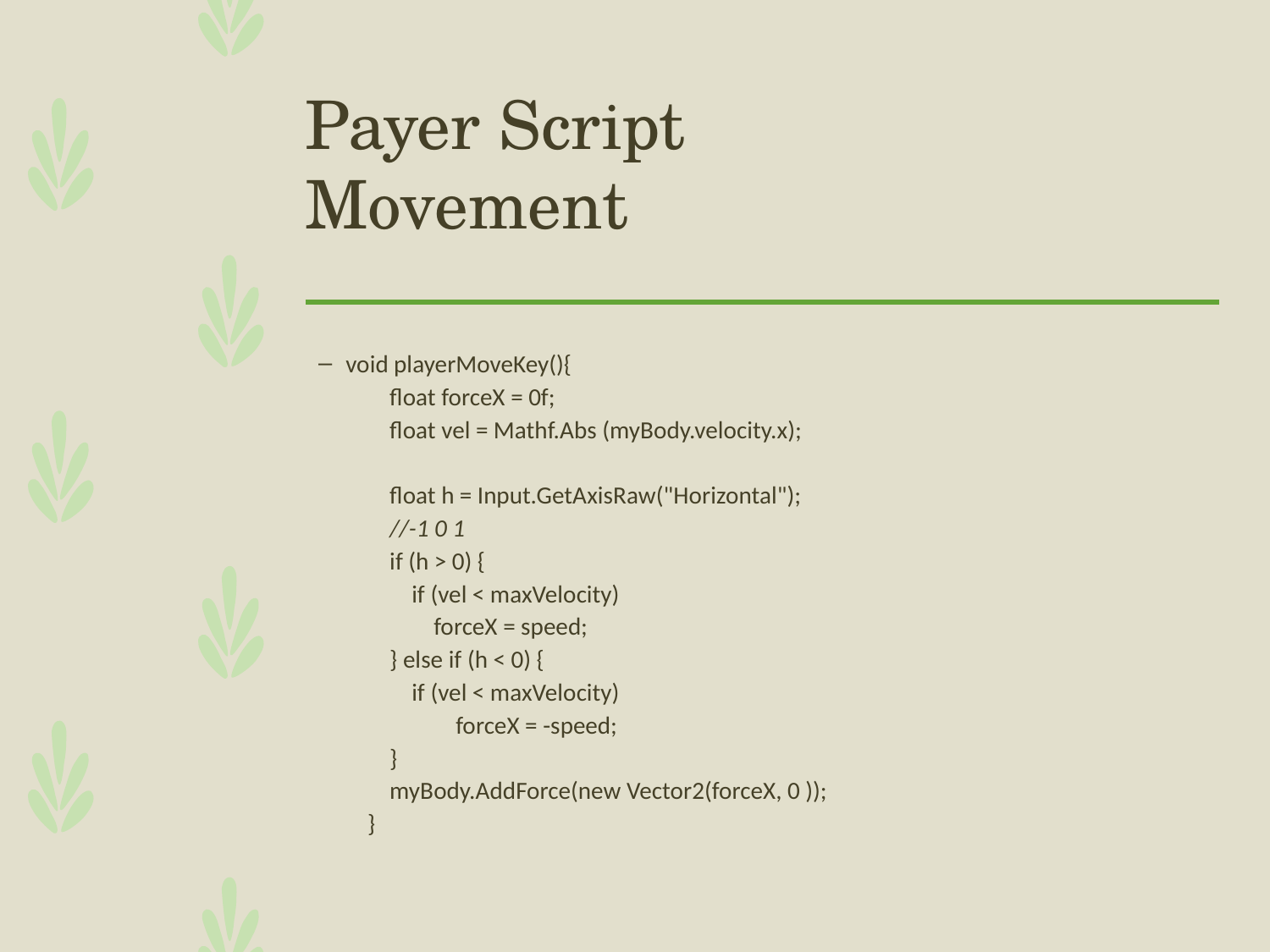

# Payer Script Movement
void playerMoveKey(){
        float forceX = 0f;
        float vel = Mathf.Abs (myBody.velocity.x);
        float h = Input.GetAxisRaw("Horizontal");
        //-1 0 1
        if (h > 0) {
            if (vel < maxVelocity)
                forceX = speed;   
        } else if (h < 0) {
            if (vel < maxVelocity)
                    forceX = -speed;
        } 
        myBody.AddForce(new Vector2(forceX, 0 ));
    }